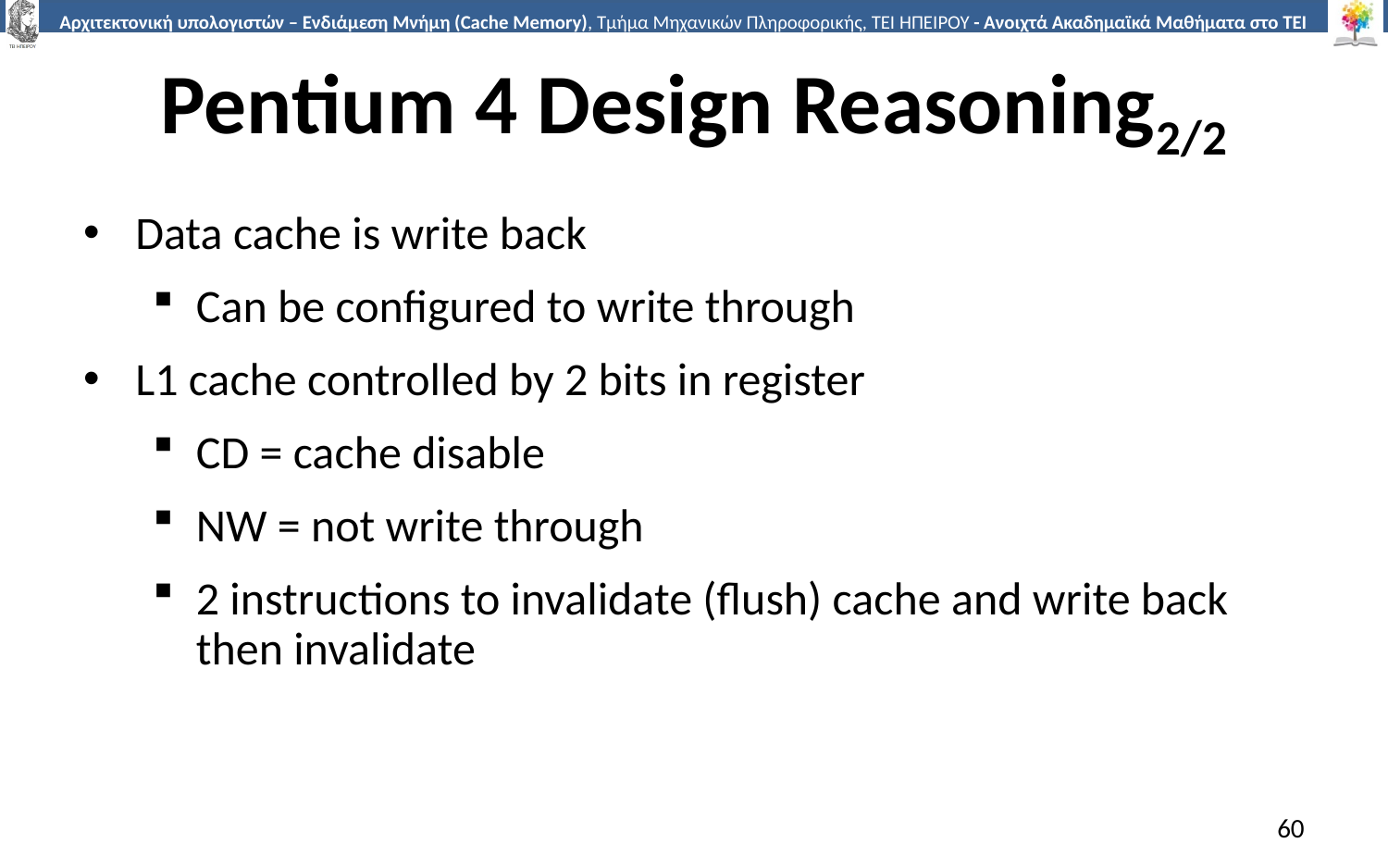

# Pentium 4 Design Reasoning2/2
Data cache is write back
Can be configured to write through
L1 cache controlled by 2 bits in register
CD = cache disable
NW = not write through
2 instructions to invalidate (flush) cache and write back then invalidate

60